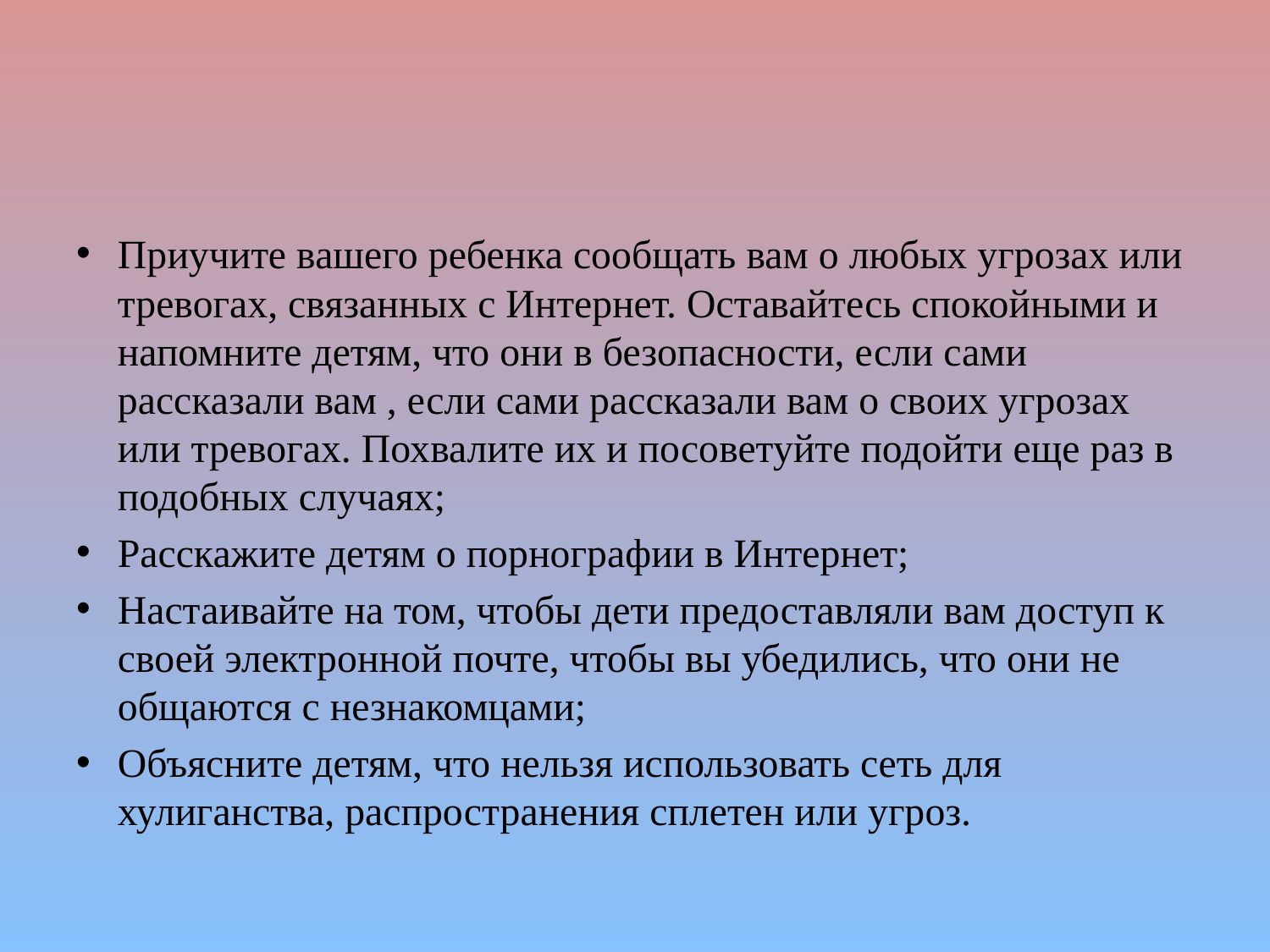

#
Приучите вашего ребенка сообщать вам о любых угрозах или тревогах, связанных с Интернет. Оставайтесь спокойными и напомните детям, что они в безопасности, если сами рассказали вам , если сами рассказали вам о своих угрозах или тревогах. Похвалите их и посоветуйте подойти еще раз в подобных случаях;
Расскажите детям о порнографии в Интернет;
Настаивайте на том, чтобы дети предоставляли вам доступ к своей электронной почте, чтобы вы убедились, что они не общаются с незнакомцами;
Объясните детям, что нельзя использовать сеть для хулиганства, распространения сплетен или угроз.